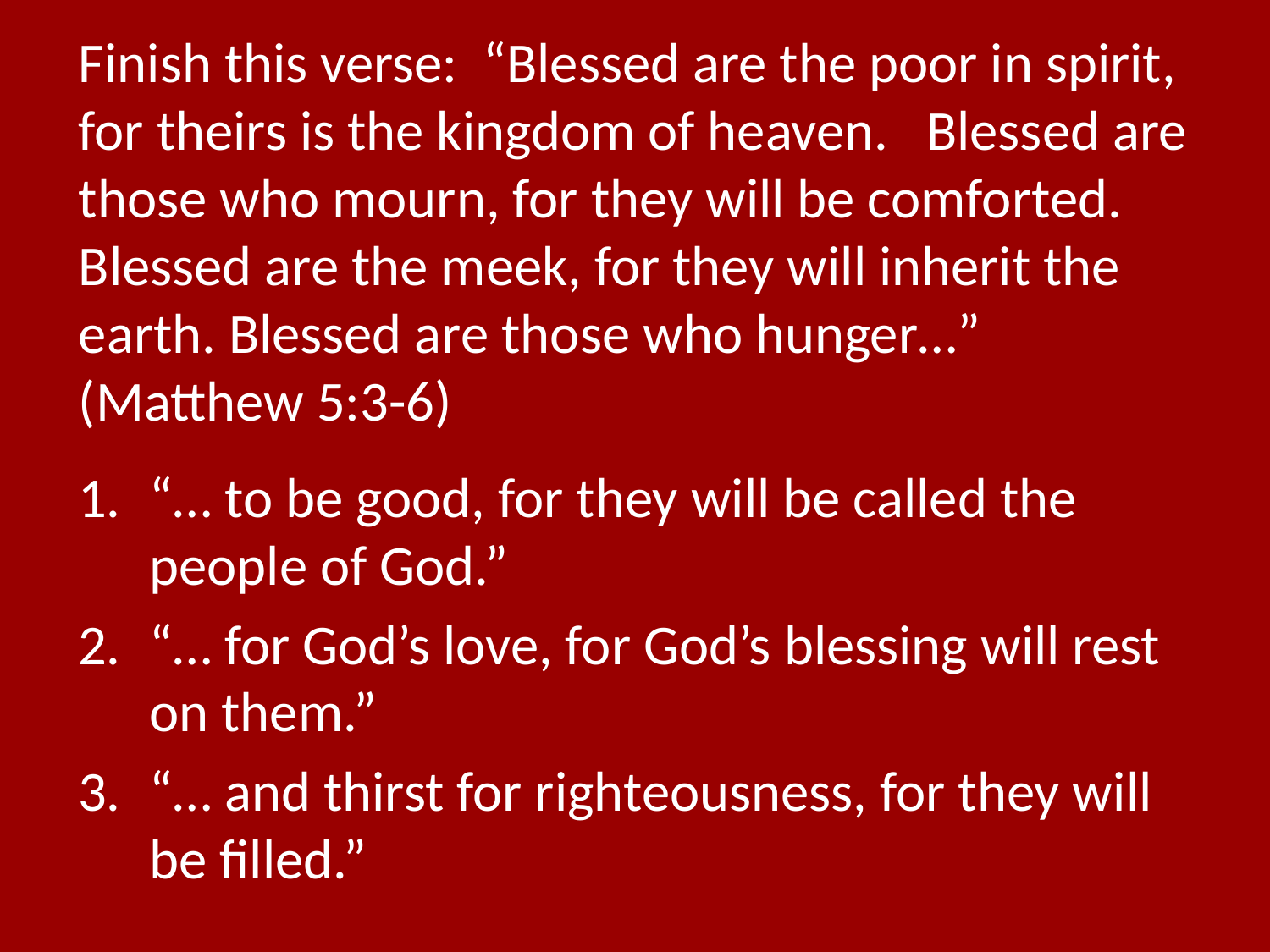

# Finish this verse:  “Blessed are the poor in spirit, for theirs is the kingdom of heaven.   Blessed are those who mourn, for they will be comforted.  Blessed are the meek, for they will inherit the earth. Blessed are those who hunger…” (Matthew 5:3-6)
“… to be good, for they will be called the people of God.”
“… for God’s love, for God’s blessing will rest on them.”
“… and thirst for righteousness, for they will be filled.”